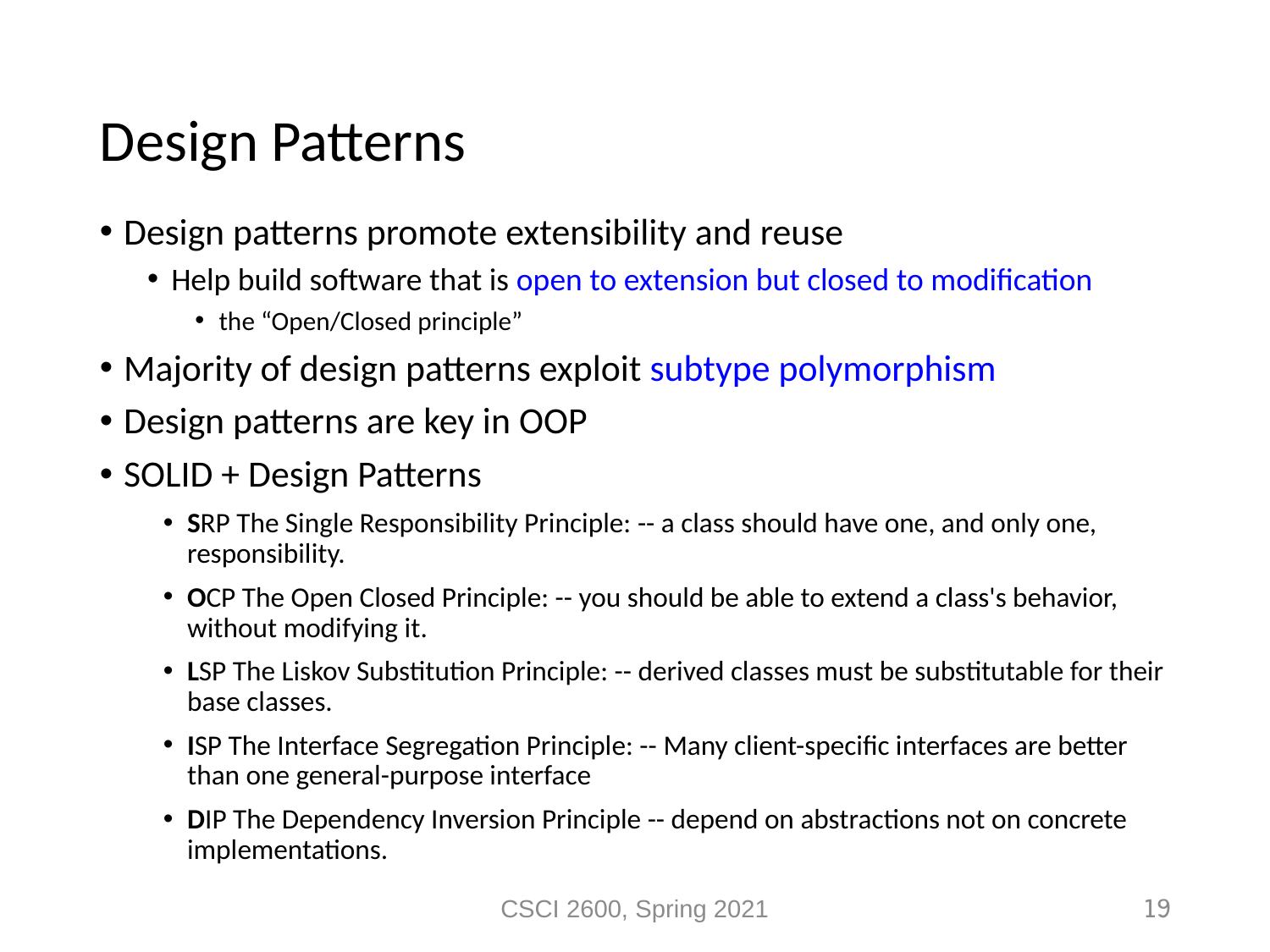

Design Patterns
Design patterns promote extensibility and reuse
Help build software that is open to extension but closed to modification
the “Open/Closed principle”
Majority of design patterns exploit subtype polymorphism
Design patterns are key in OOP
SOLID + Design Patterns
SRP The Single Responsibility Principle: -- a class should have one, and only one, responsibility.
OCP The Open Closed Principle: -- you should be able to extend a class's behavior, without modifying it.
LSP The Liskov Substitution Principle: -- derived classes must be substitutable for their base classes.
ISP The Interface Segregation Principle: -- Many client-specific interfaces are better than one general-purpose interface
DIP The Dependency Inversion Principle -- depend on abstractions not on concrete implementations.

CSCI 2600, Spring 2021
19